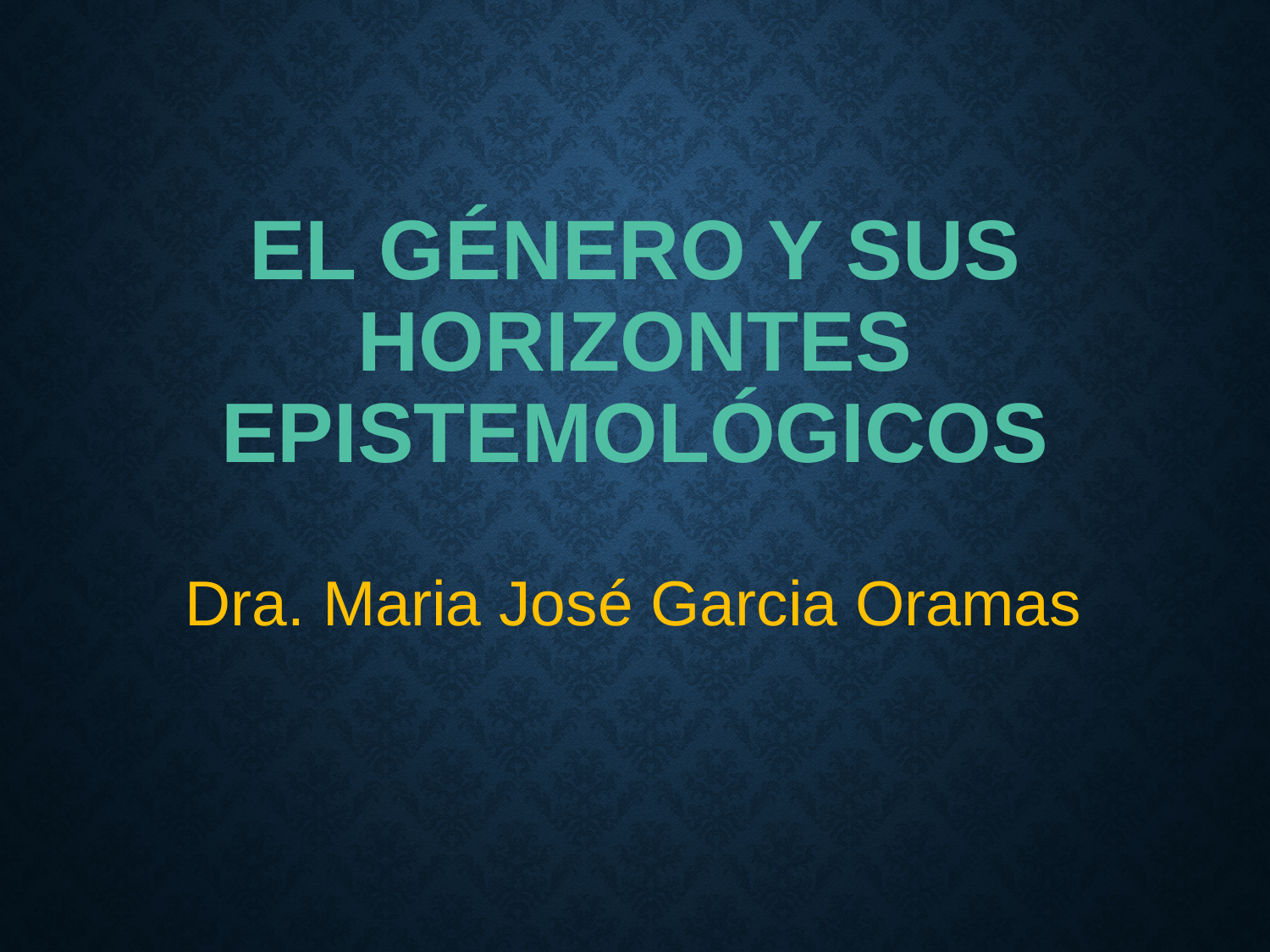

# El género y sus horizontes epistemológicos
Dra. Maria José Garcia Oramas